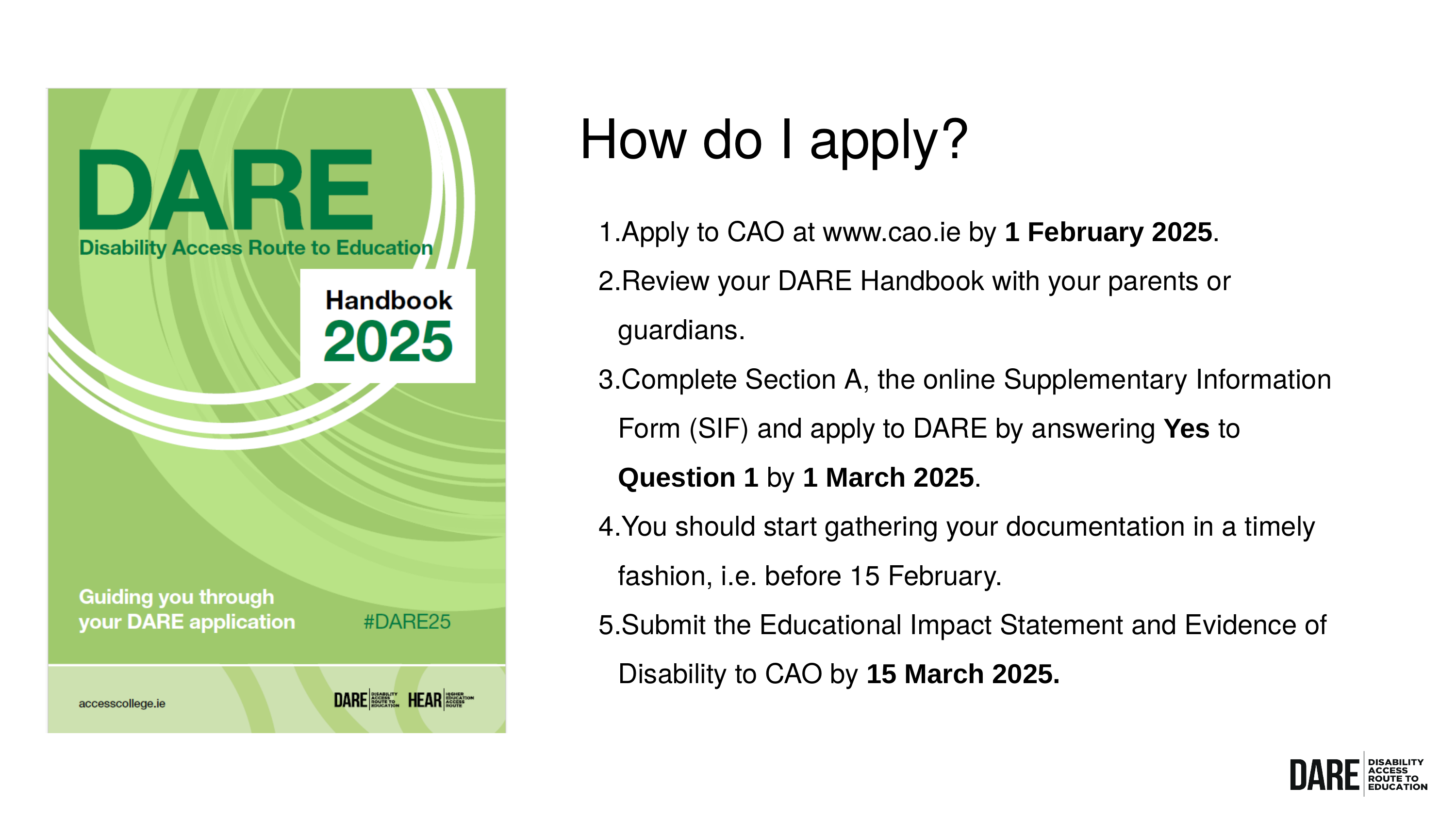

How do I apply?

Apply to CAO at www.cao.ie by 1 February 2025.
Review your DARE Handbook with your parents or guardians.
Complete Section A, the online Supplementary Information  Form (SIF) and apply to DARE by answering Yes to Question 1 by 1 March 2025.
You should start gathering your documentation in a timely fashion, i.e. before 15 February.
Submit the Educational Impact Statement and Evidence of Disability to CAO by 15 March 2025.